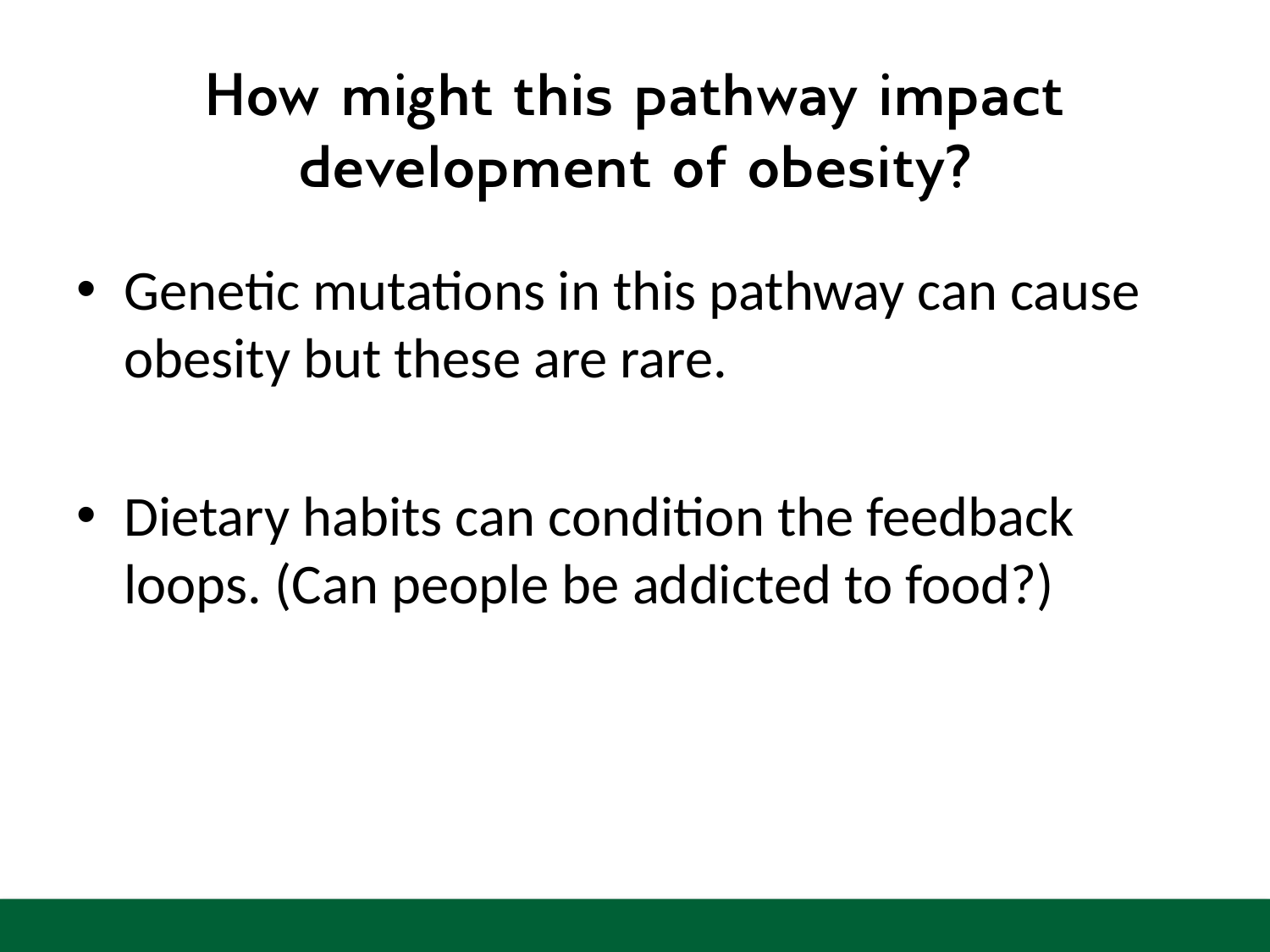

# How might this pathway impact development of obesity?
Genetic mutations in this pathway can cause obesity but these are rare.

Dietary habits can condition the feedback loops. (Can people be addicted to food?)